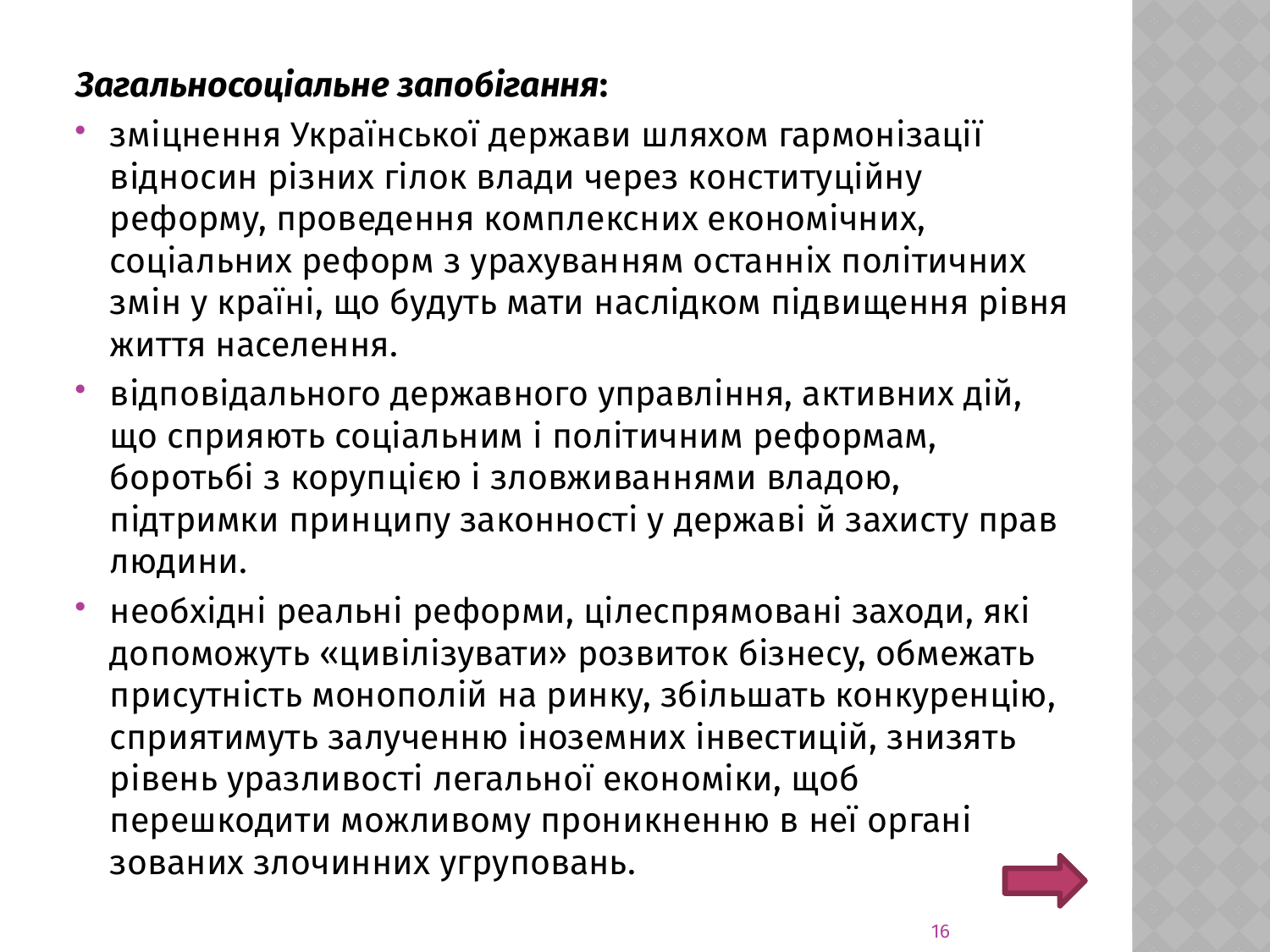

Загальносоціальне запобігання:
зміцнення Української держави шляхом гармонізації відносин різних гілок влади через конституційну реформу, проведення комплексних економічних, соціальних реформ з урахуван­ням останніх політичних змін у країні, що будуть мати наслідком під­вищення рівня життя населення.
від­повідального державного управління, активних дій, що сприяють со­ціальним і політичним реформам, боротьбі з корупцією і зловживан­нями владою, підтримки принципу законності у державі й захисту прав людини.
необхідні реальні реформи, цілеспрямовані заходи, які допоможуть «цивілізувати» розвиток бізнесу, обмежать присутність монополій на ринку, збільшать конкуренцію, сприятимуть залученню іноземних інвестицій, знизять рівень уразливості легальної економіки, щоб перешкодити можливому проникненню в неї органі­зованих злочинних угруповань.

16